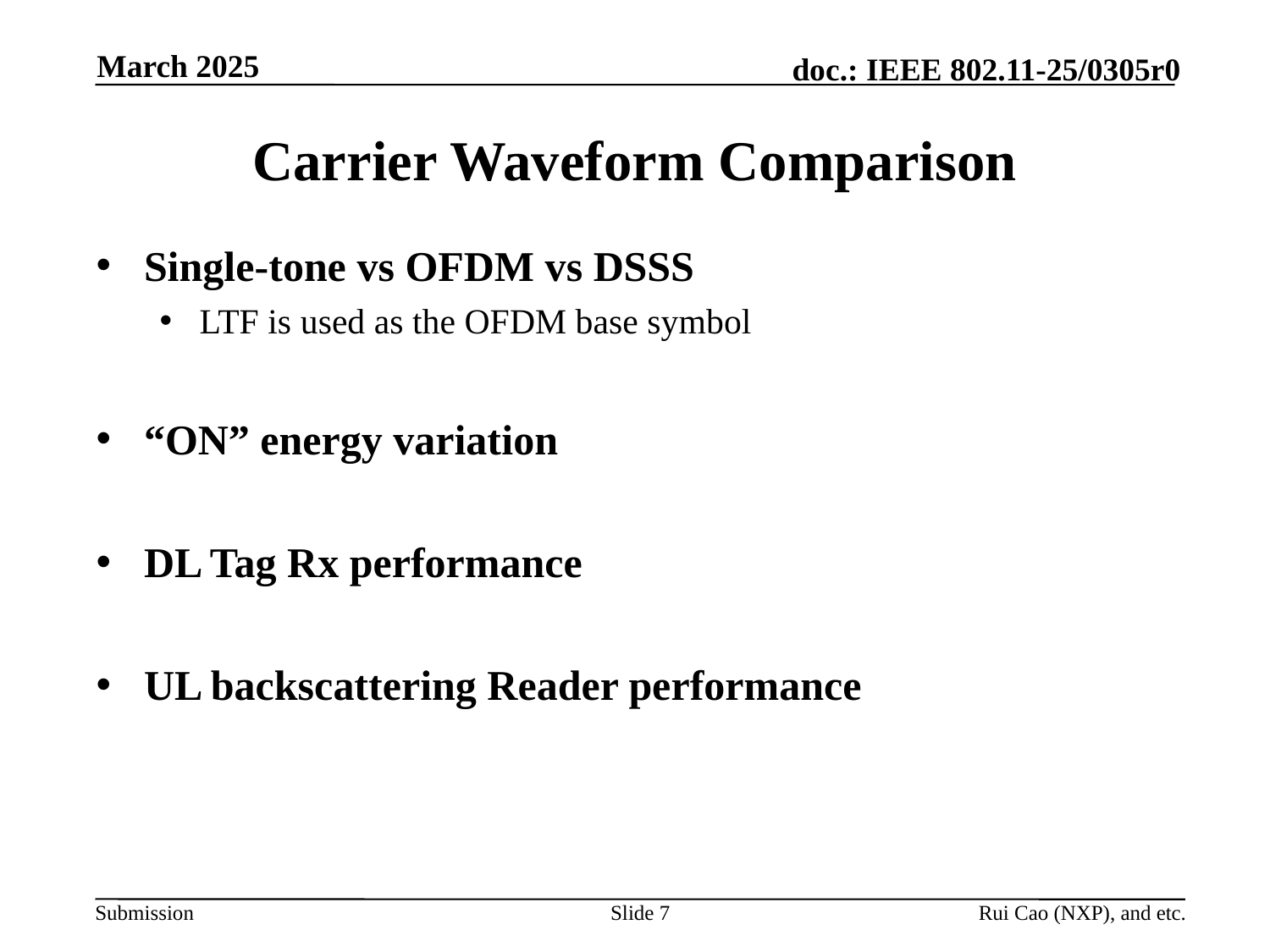

March 2025
# Carrier Waveform Comparison
Single-tone vs OFDM vs DSSS
LTF is used as the OFDM base symbol

“ON” energy variation

DL Tag Rx performance

UL backscattering Reader performance
Slide 7
Rui Cao (NXP), and etc.